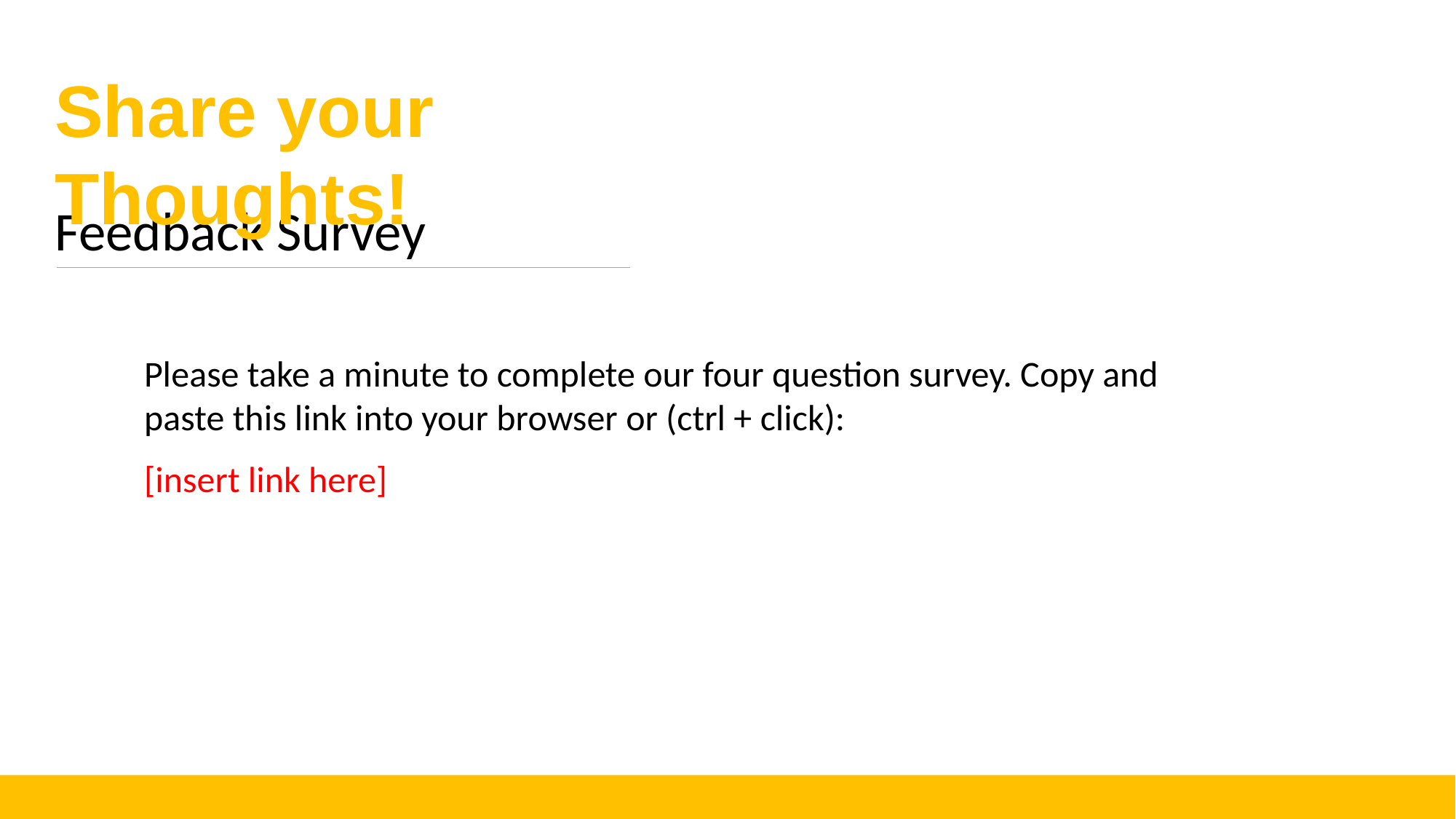

Share your Thoughts!
Feedback Survey
Please take a minute to complete our four question survey. Copy and paste this link into your browser or (ctrl + click):
[insert link here]